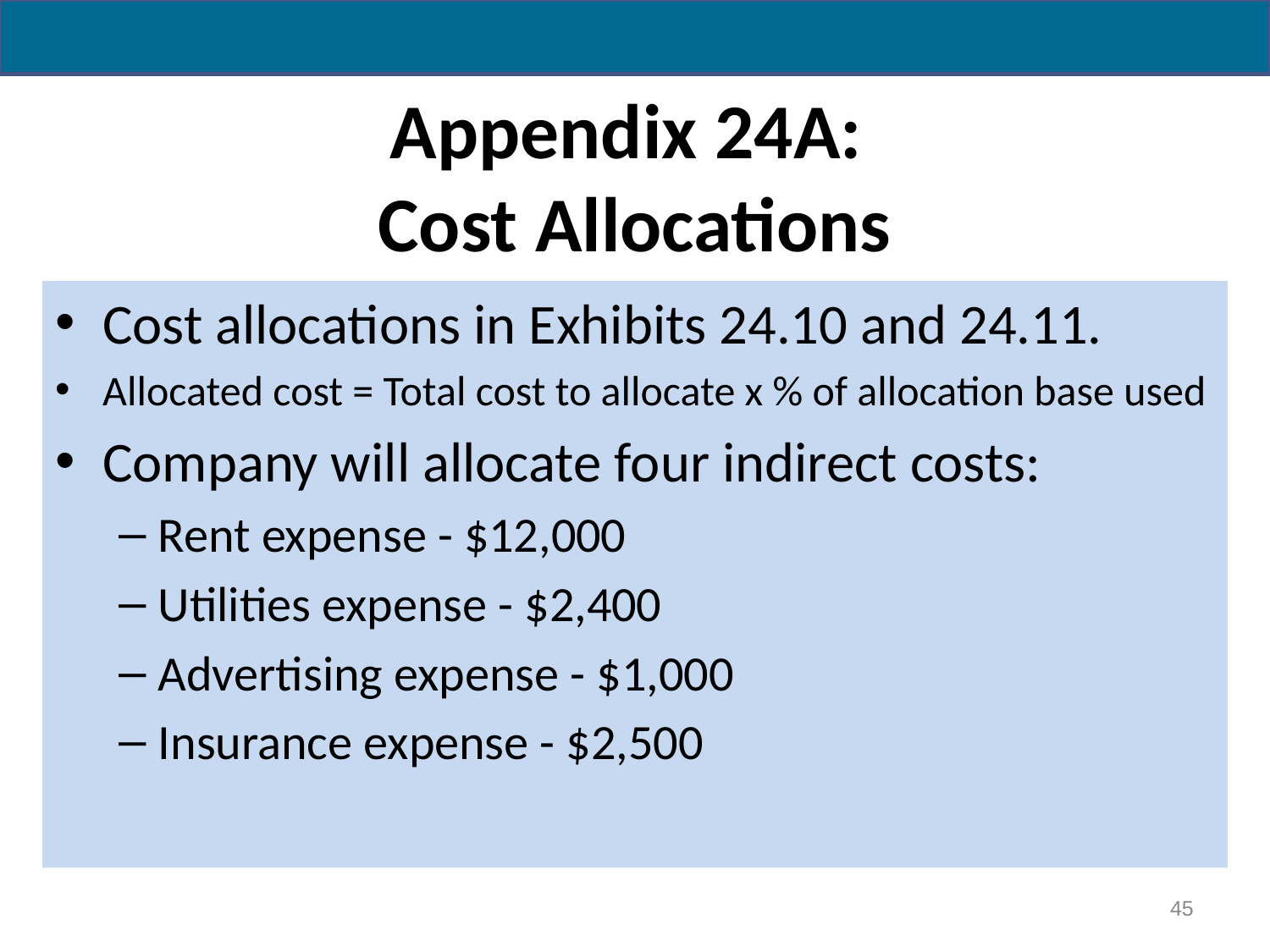

# Appendix 24A: Cost Allocations
Cost allocations in Exhibits 24.10 and 24.11.
Allocated cost = Total cost to allocate x % of allocation base used
Company will allocate four indirect costs:
Rent expense - $12,000
Utilities expense - $2,400
Advertising expense - $1,000
Insurance expense - $2,500

45